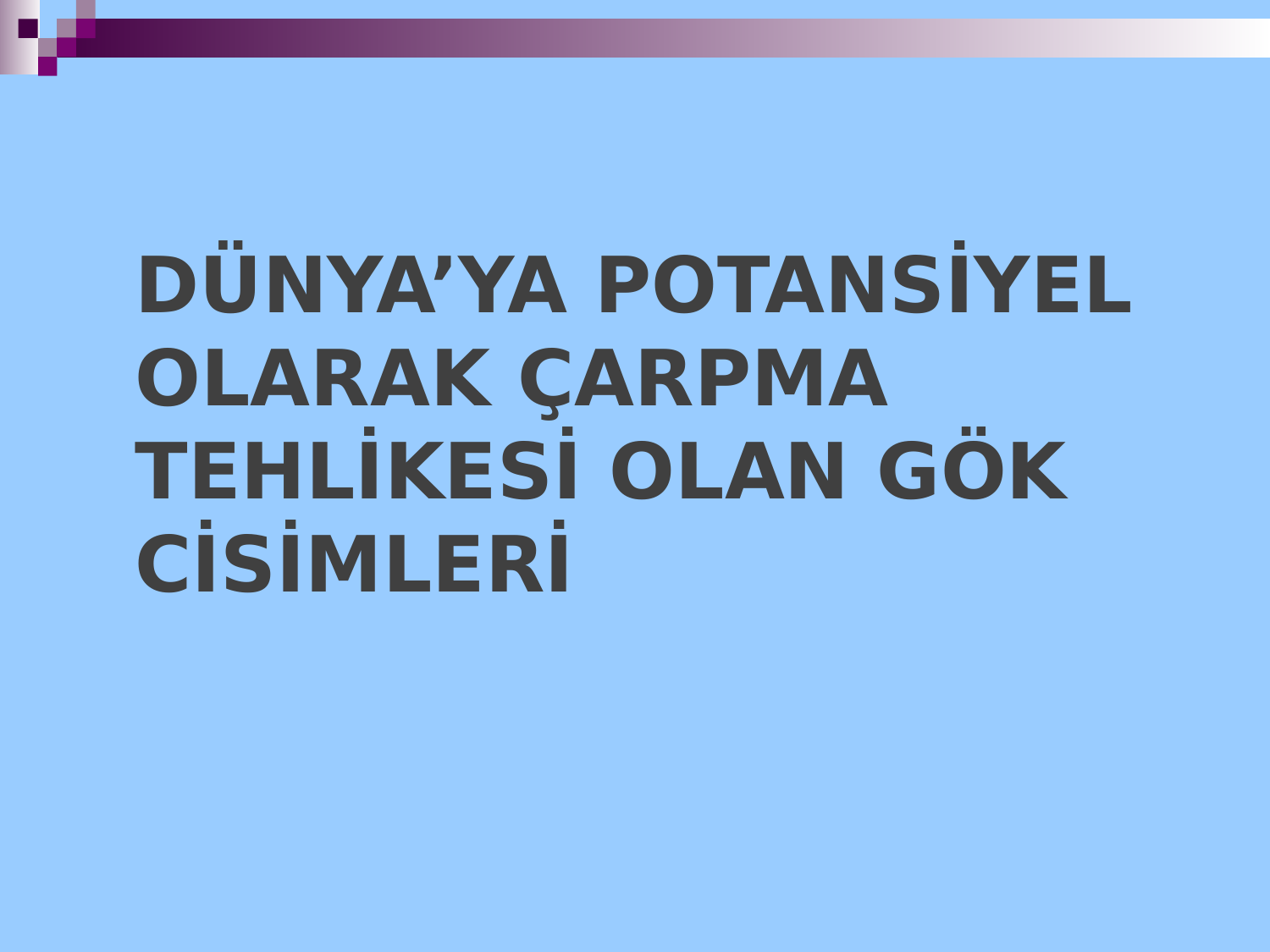

# DÜNYA’YA POTANSİYEL OLARAK ÇARPMA TEHLİKESİ OLAN GÖK CİSİMLERİ